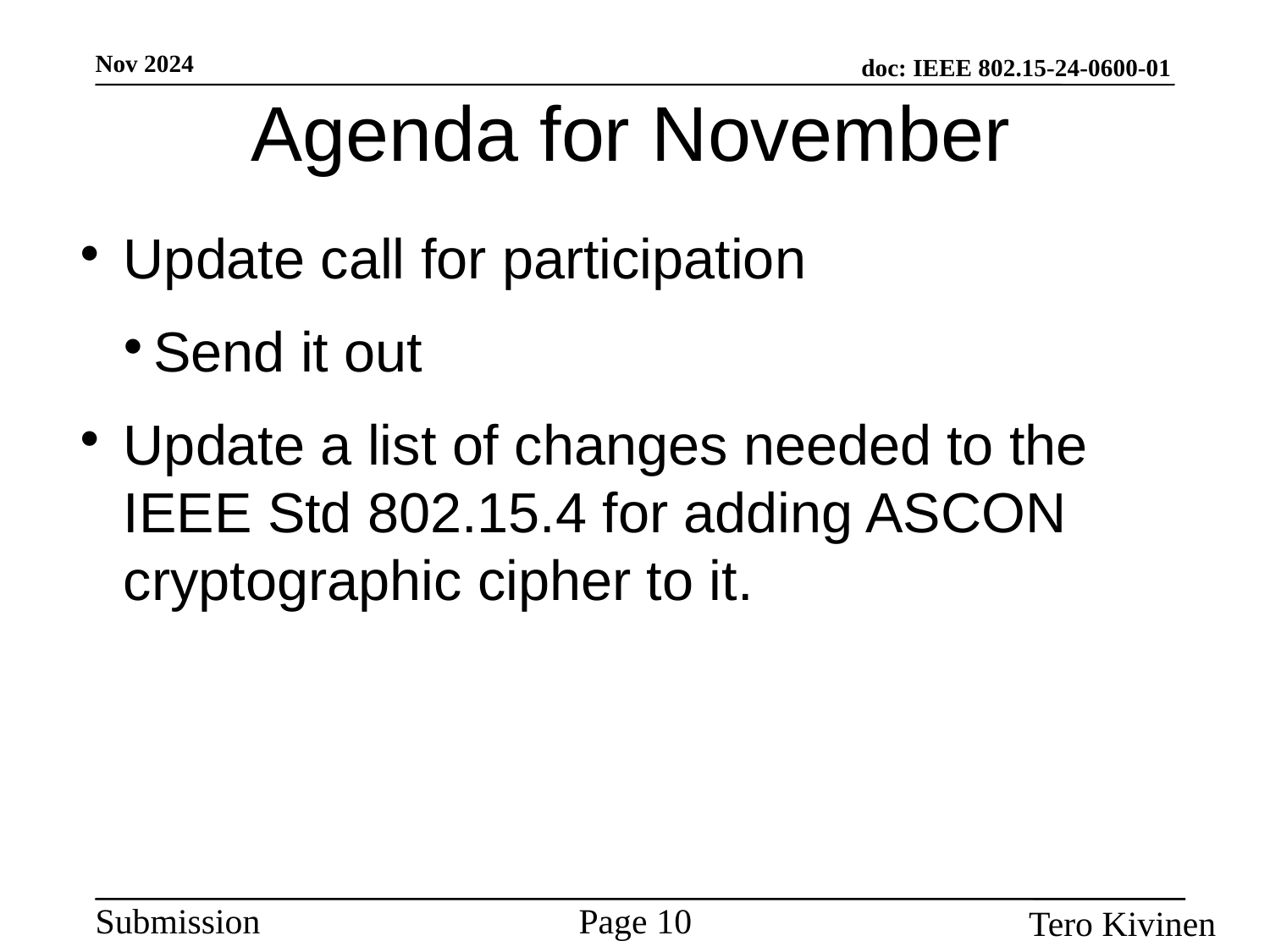

Agenda for November

Update call for participation
Send it out
Update a list of changes needed to the IEEE Std 802.15.4 for adding ASCON cryptographic cipher to it.